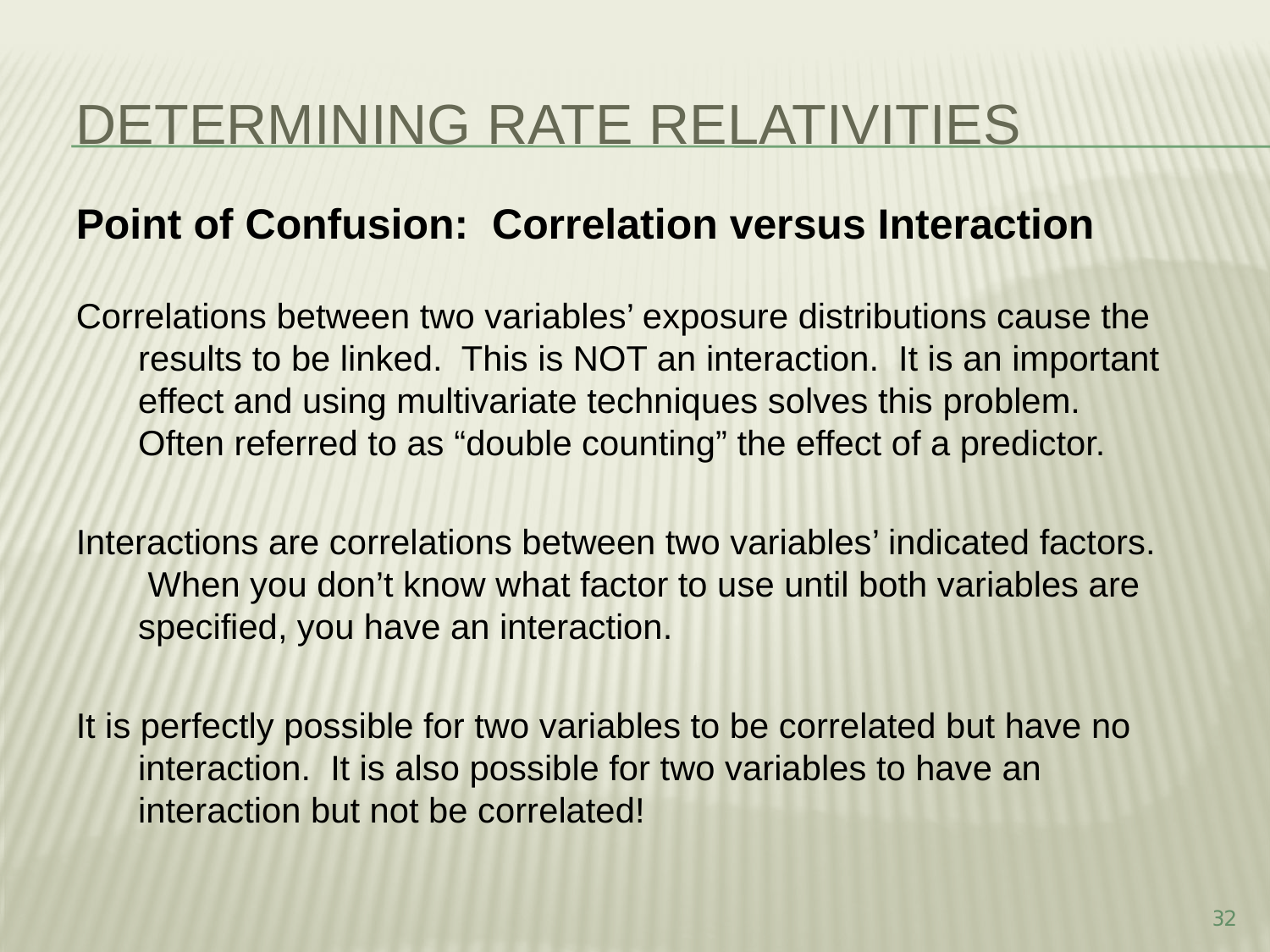

Determining rate relativities
Point of Confusion:  Correlation versus Interaction

Correlations between two variables’ exposure distributions cause the results to be linked.  This is NOT an interaction.  It is an important effect and using multivariate techniques solves this problem.  Often referred to as “double counting” the effect of a predictor.

Interactions are correlations between two variables’ indicated factors.  When you don’t know what factor to use until both variables are specified, you have an interaction.

It is perfectly possible for two variables to be correlated but have no interaction.  It is also possible for two variables to have an interaction but not be correlated!
32